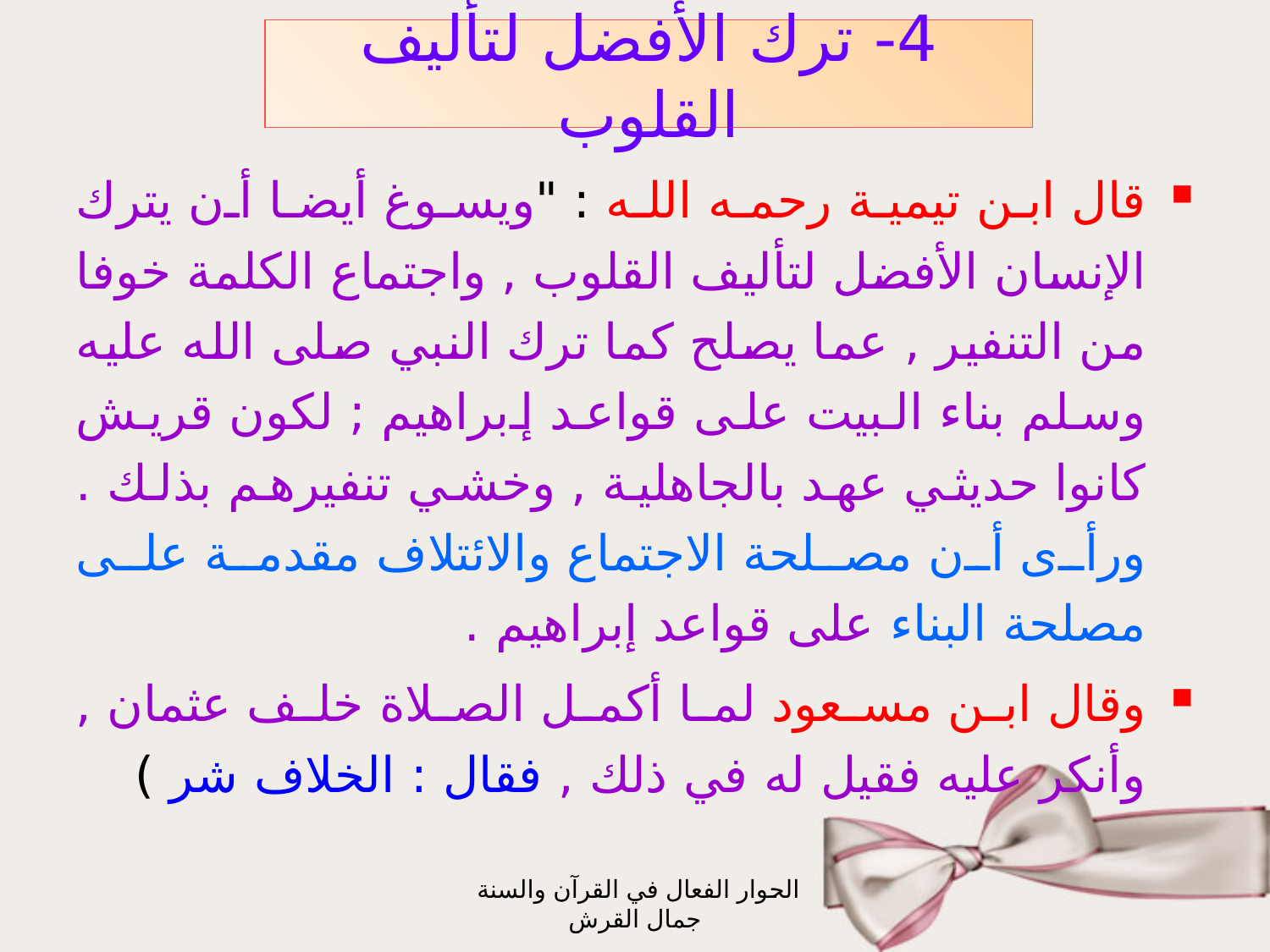

# 4- ترك الأفضل لتأليف القلوب
قال ابن تيمية رحمه الله : "ويسوغ أيضا أن يترك الإنسان الأفضل لتأليف القلوب , واجتماع الكلمة خوفا من التنفير , عما يصلح كما ترك النبي صلى الله عليه وسلم بناء البيت على قواعد إبراهيم ; لكون قريش كانوا حديثي عهد بالجاهلية , وخشي تنفيرهم بذلك . ورأى أن مصلحة الاجتماع والائتلاف مقدمة على مصلحة البناء على قواعد إبراهيم .
وقال ابن مسعود لما أكمل الصلاة خلف عثمان , وأنكر عليه فقيل له في ذلك , فقال : الخلاف شر )
الحوار الفعال في القرآن والسنة  جمال القرش